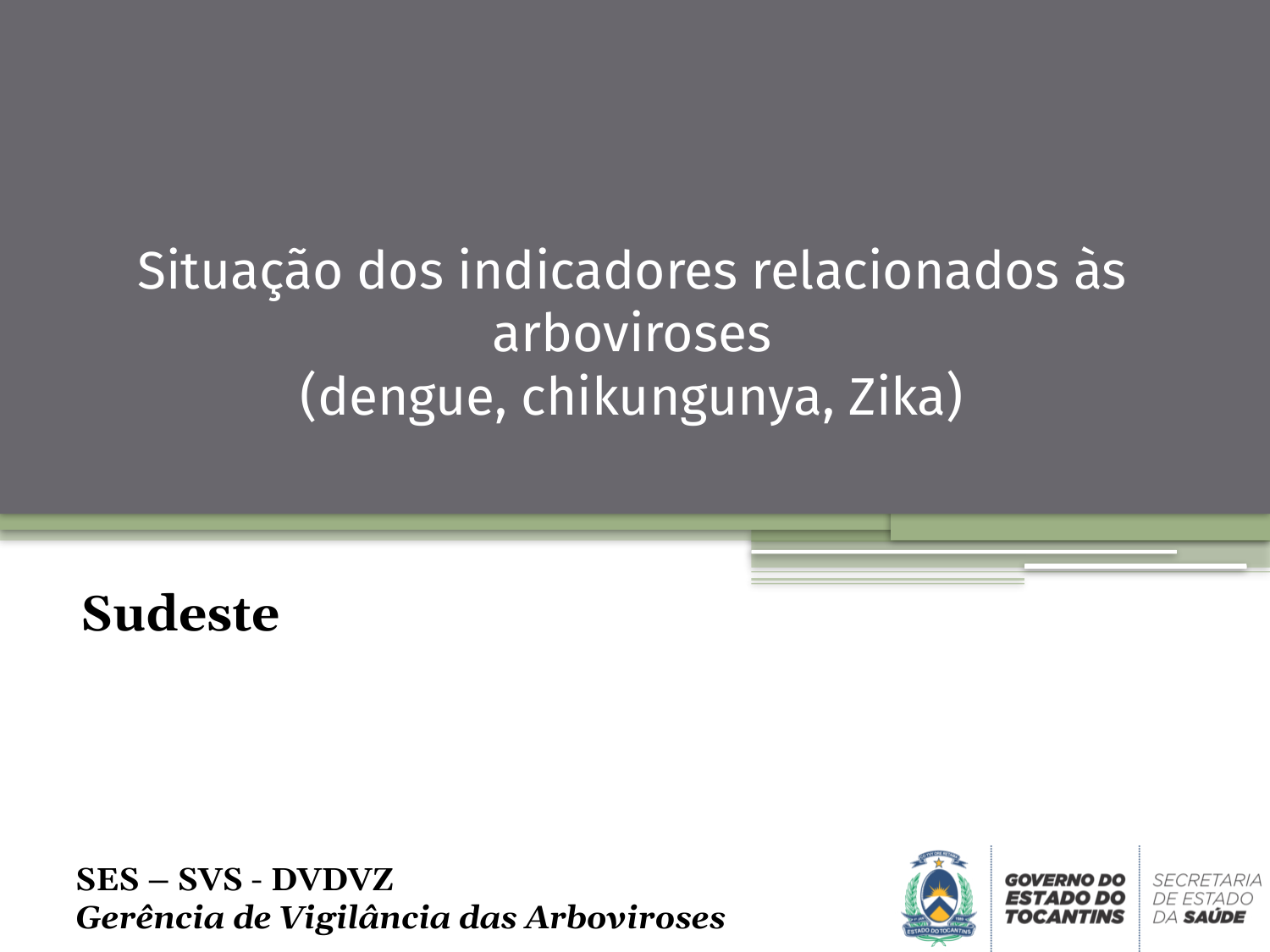

# Situação dos indicadores relacionados às arboviroses (dengue, chikungunya, Zika)
Sudeste
SES – SVS - DVDVZ
Gerência de Vigilância das Arboviroses